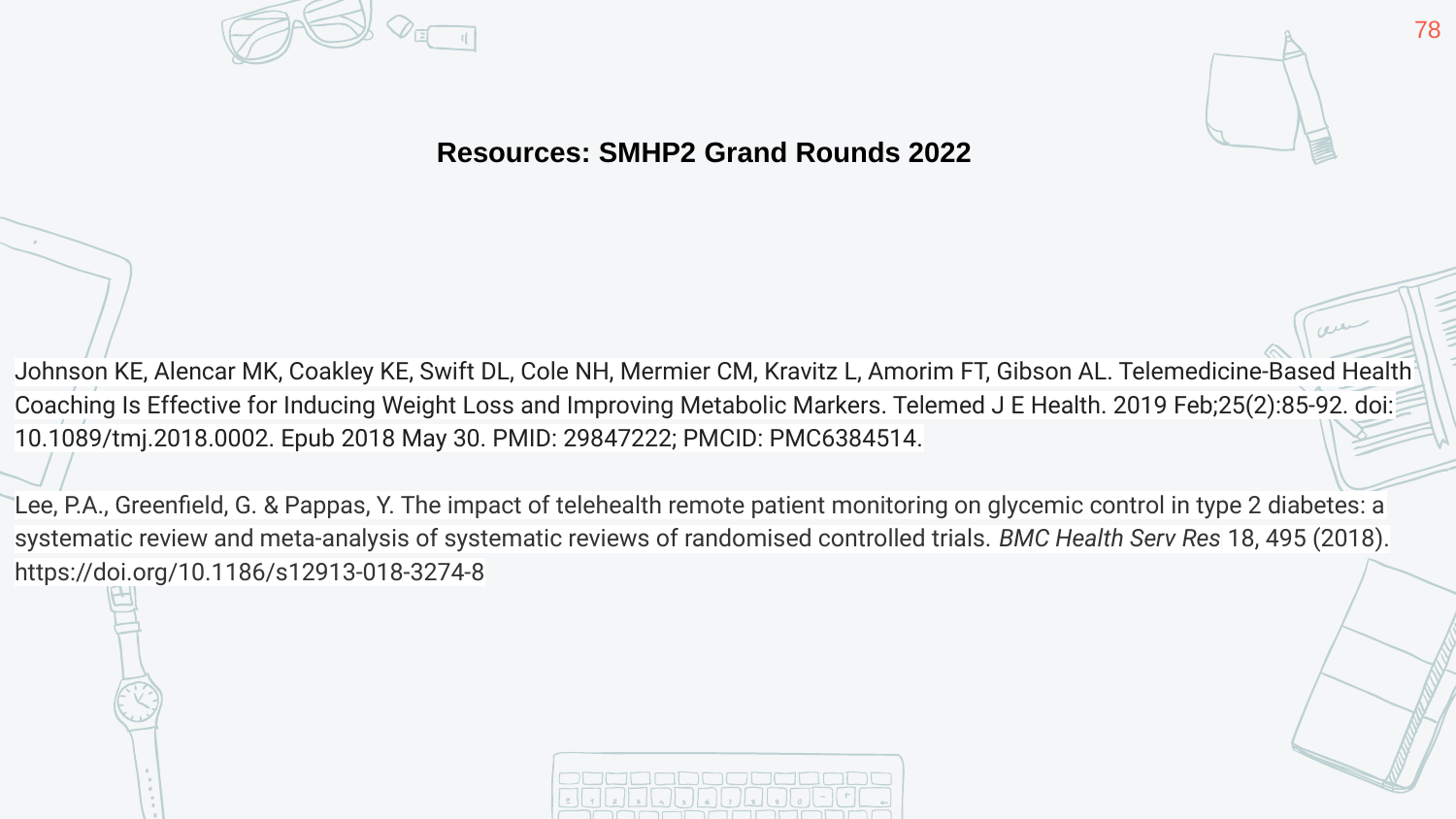

78
Resources: SMHP2 Grand Rounds 2022
Johnson KE, Alencar MK, Coakley KE, Swift DL, Cole NH, Mermier CM, Kravitz L, Amorim FT, Gibson AL. Telemedicine-Based Health Coaching Is Effective for Inducing Weight Loss and Improving Metabolic Markers. Telemed J E Health. 2019 Feb;25(2):85-92. doi: 10.1089/tmj.2018.0002. Epub 2018 May 30. PMID: 29847222; PMCID: PMC6384514.

Lee, P.A., Greenfield, G. & Pappas, Y. The impact of telehealth remote patient monitoring on glycemic control in type 2 diabetes: a systematic review and meta-analysis of systematic reviews of randomised controlled trials. BMC Health Serv Res 18, 495 (2018). https://doi.org/10.1186/s12913-018-3274-8